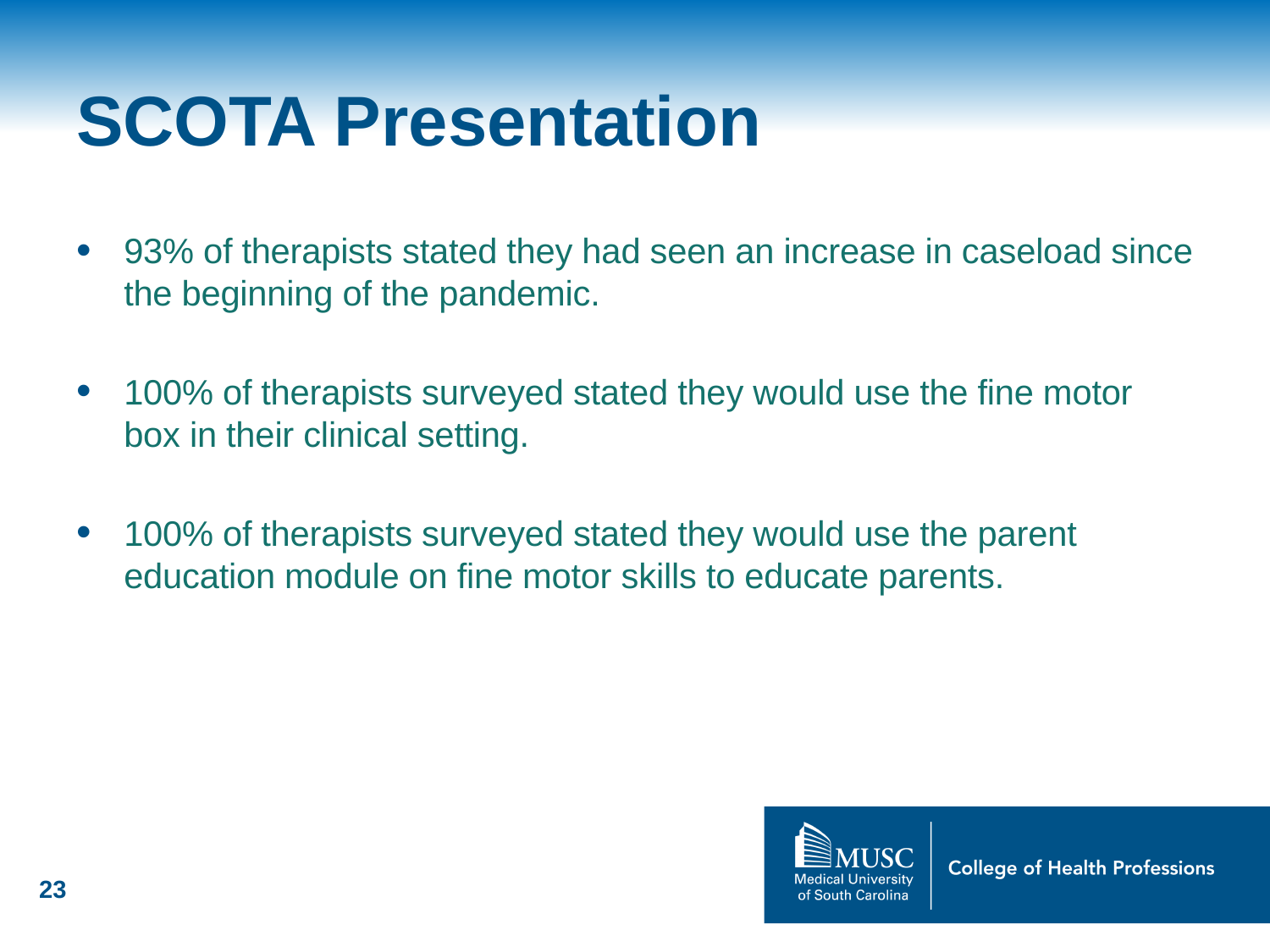

# SCOTA Presentation
93% of therapists stated they had seen an increase in caseload since the beginning of the pandemic.

100% of therapists surveyed stated they would use the fine motor box in their clinical setting.

100% of therapists surveyed stated they would use the parent education module on fine motor skills to educate parents.

23